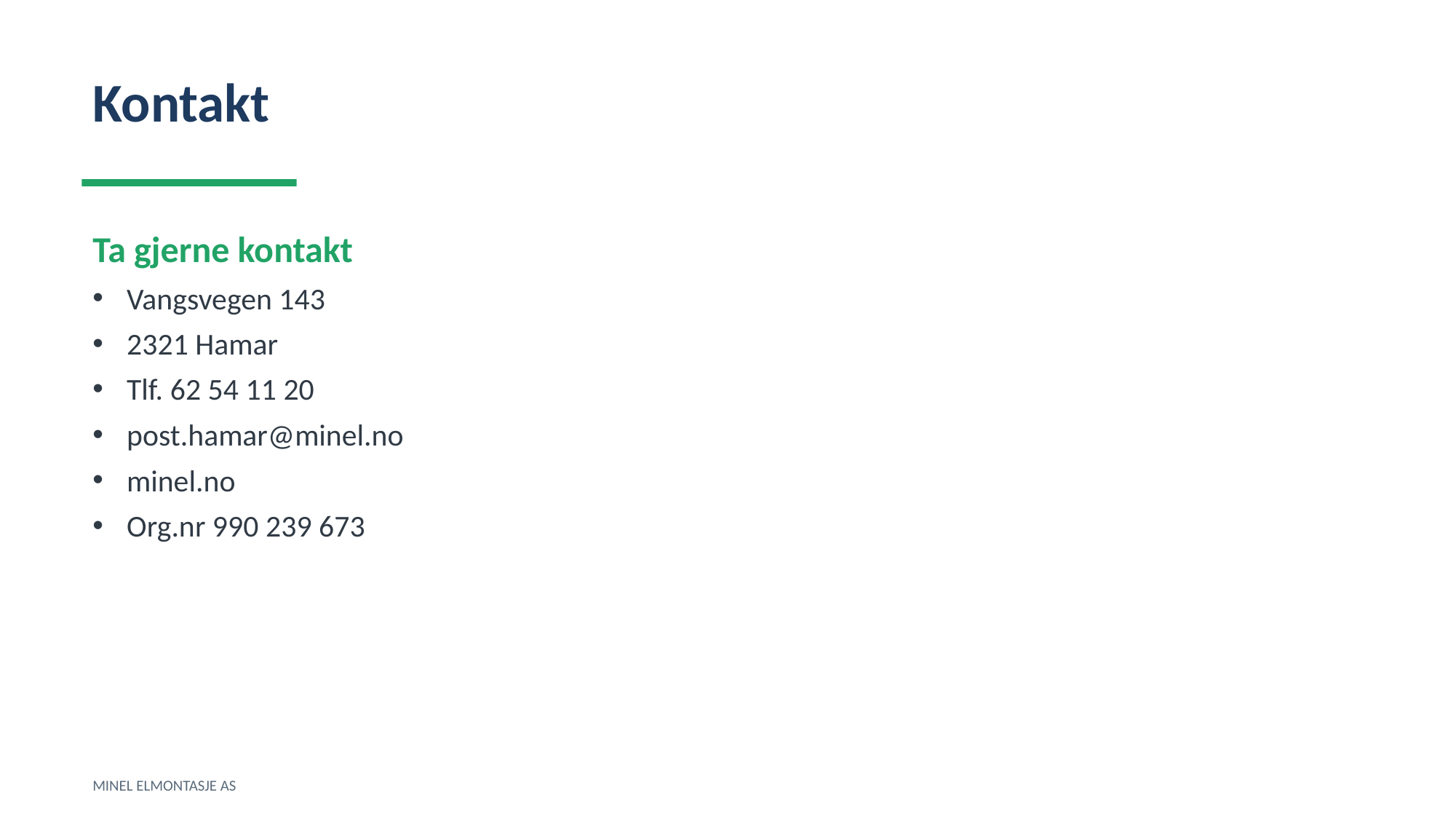

Kontakt

Ta gjerne kontakt
Vangsvegen 143
2321 Hamar
Tlf. 62 54 11 20
post.hamar@minel.no
minel.no
Org.nr 990 239 673
MINEL ELMONTASJE AS